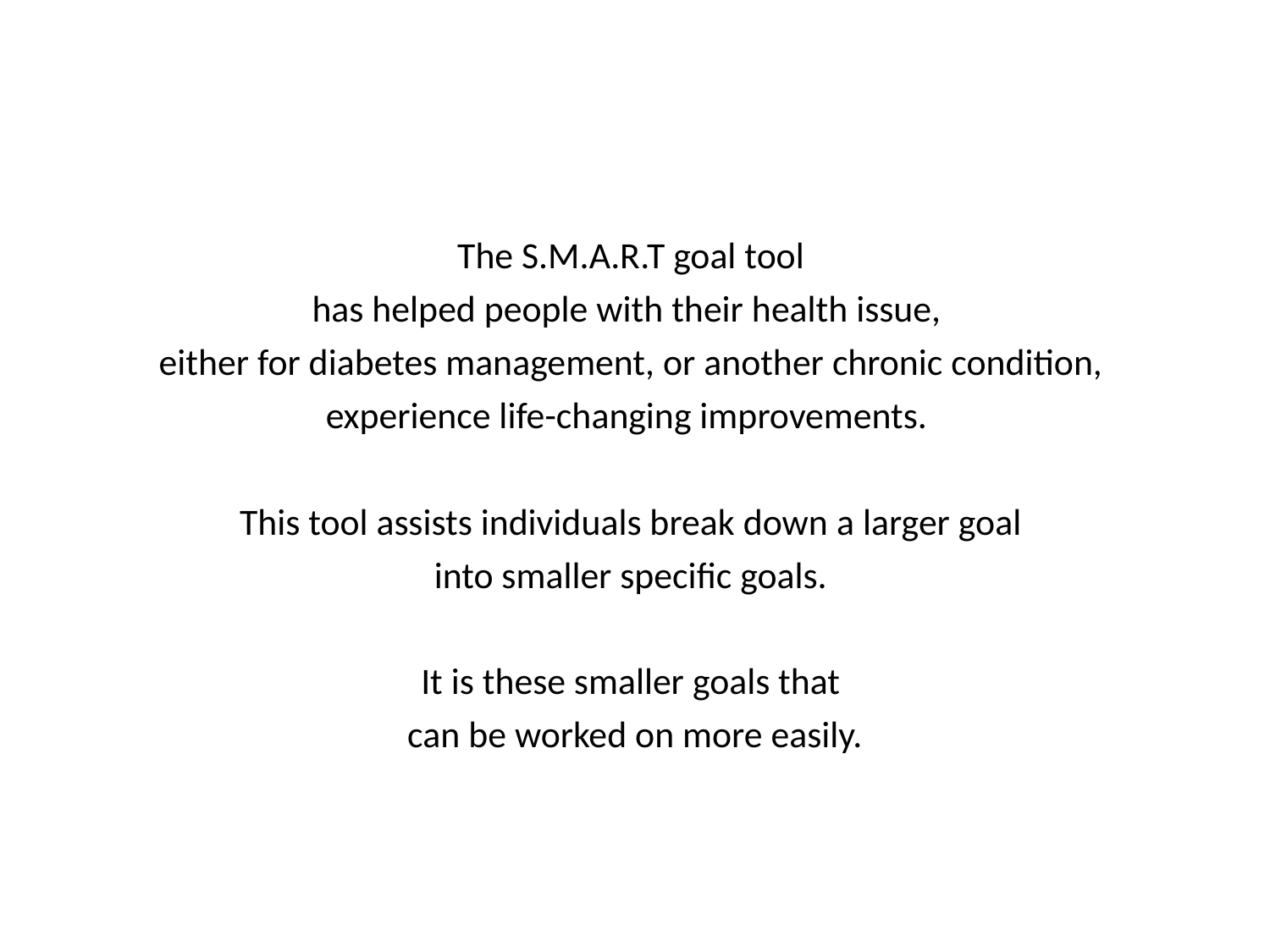

The S.M.A.R.T goal tool
has helped people with their health issue,
either for diabetes management, or another chronic condition,
experience life-changing improvements.

This tool assists individuals break down a larger goal
into smaller specific goals.

It is these smaller goals that
can be worked on more easily.